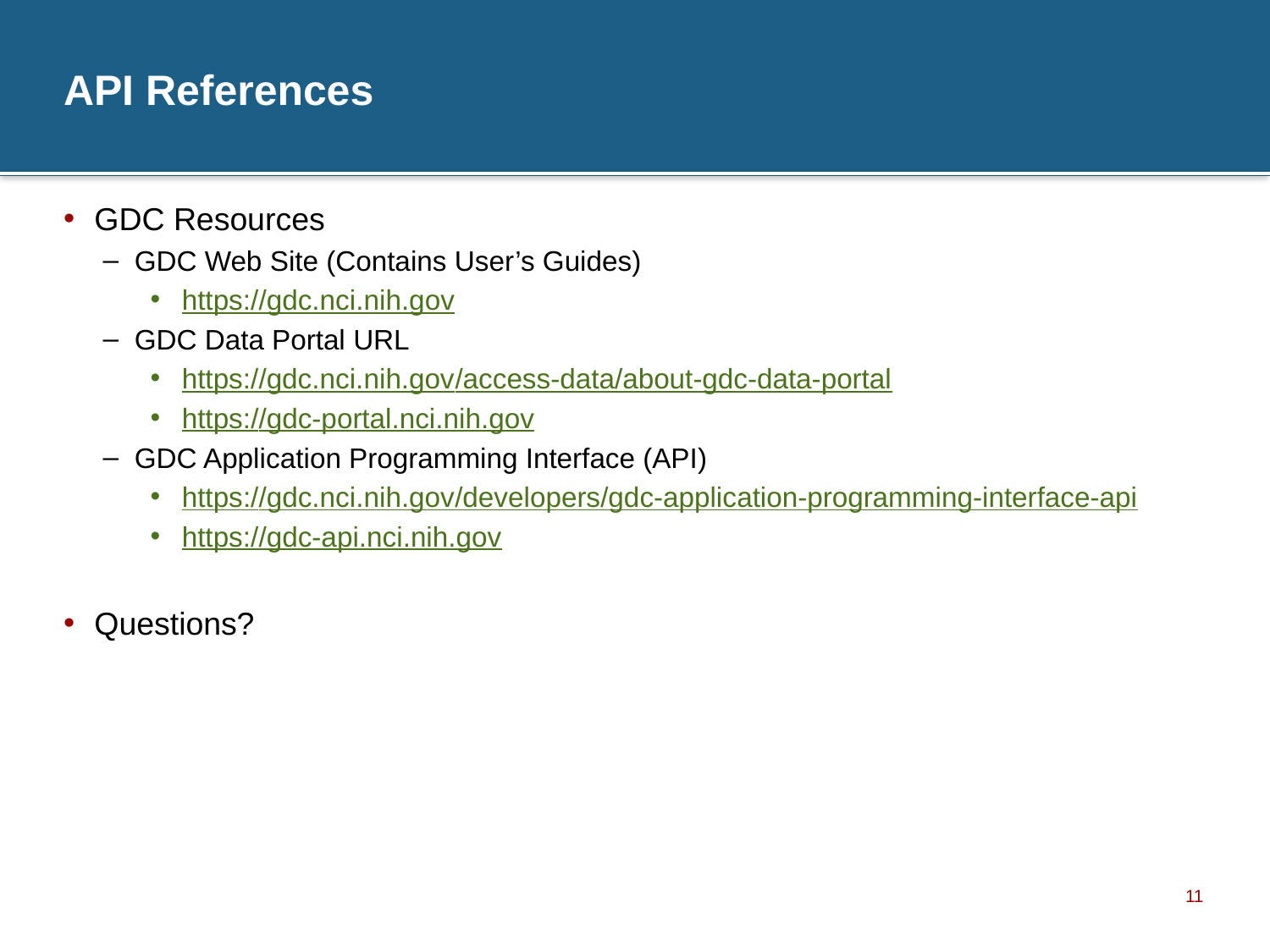

# API References
GDC Resources
GDC Web Site (Contains User’s Guides)
https://gdc.nci.nih.gov
GDC Data Portal URL
https://gdc.nci.nih.gov/access-data/about-gdc-data-portal
https://gdc-portal.nci.nih.gov
GDC Application Programming Interface (API)
https://gdc.nci.nih.gov/developers/gdc-application-programming-interface-api
https://gdc-api.nci.nih.gov

Questions?

11